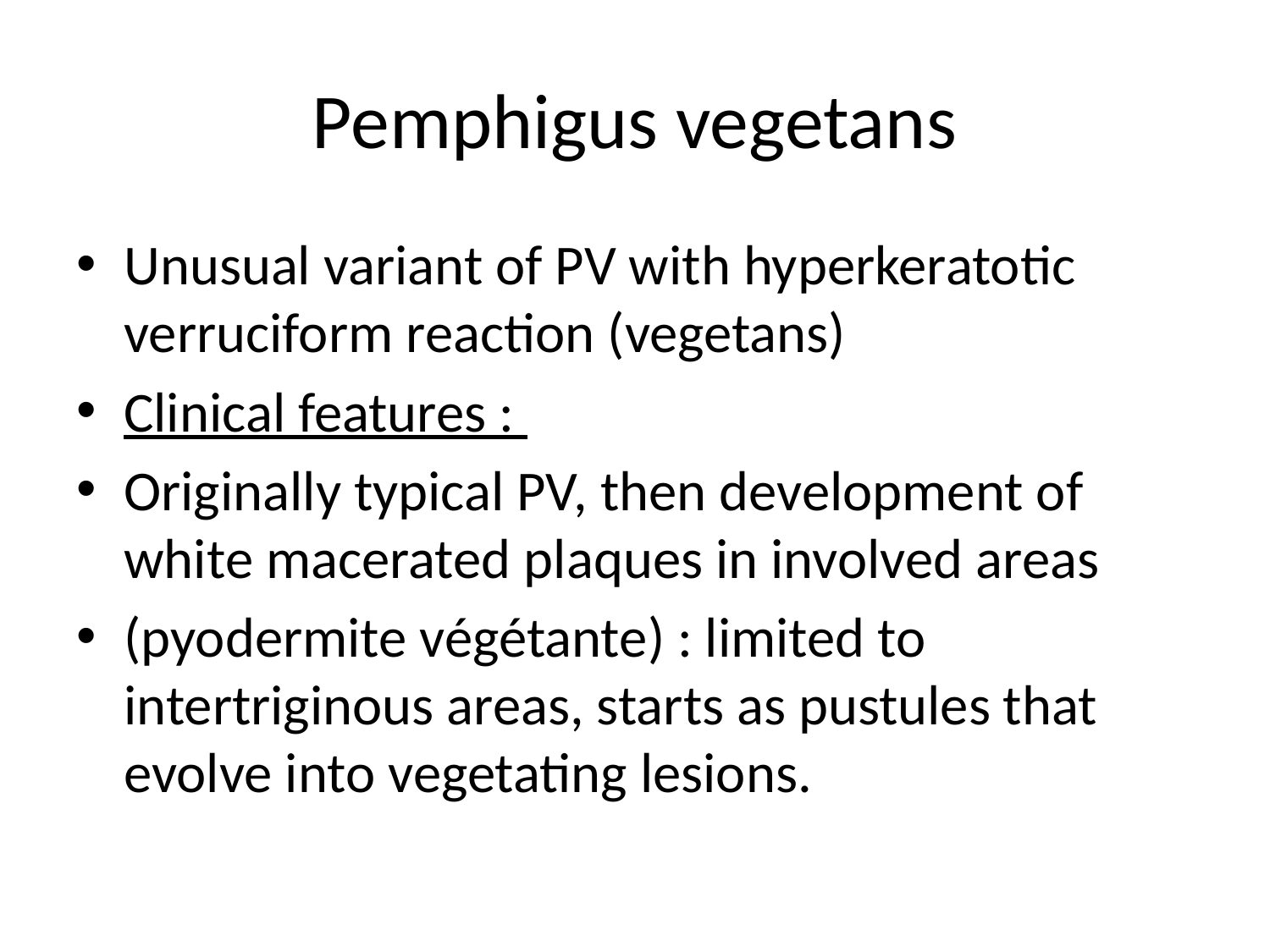

# Pemphigus vegetans
Unusual variant of PV with hyperkeratotic verruciform reaction (vegetans)
Clinical features :
Originally typical PV, then development of white macerated plaques in involved areas
(pyodermite végétante) : limited to intertriginous areas, starts as pustules that evolve into vegetating lesions.